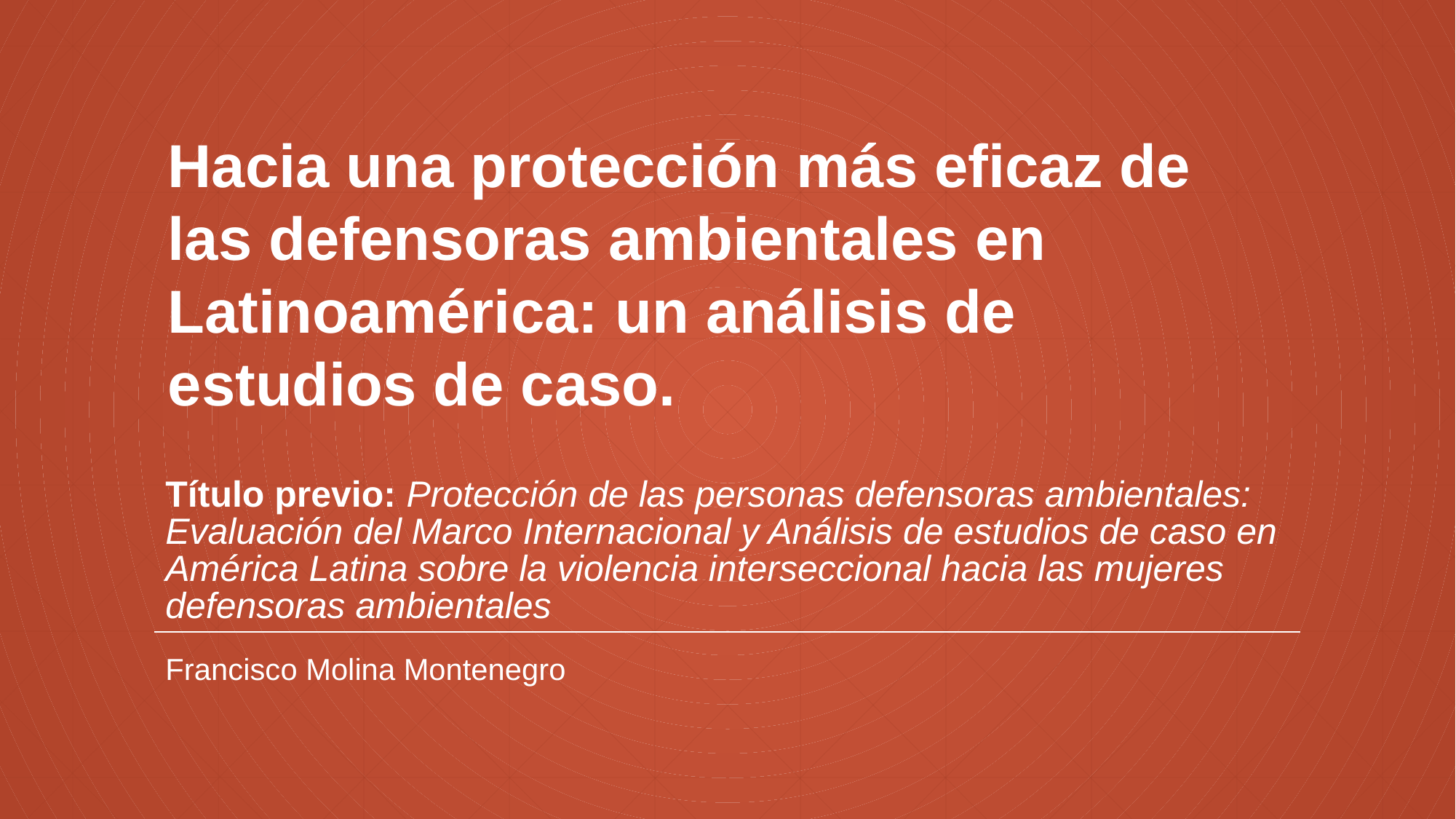

Hacia una protección más eficaz de las defensoras ambientales en Latinoamérica: un análisis de estudios de caso.
# Título previo: Protección de las personas defensoras ambientales: Evaluación del Marco Internacional y Análisis de estudios de caso en América Latina sobre la violencia interseccional hacia las mujeres defensoras ambientales
Francisco Molina Montenegro